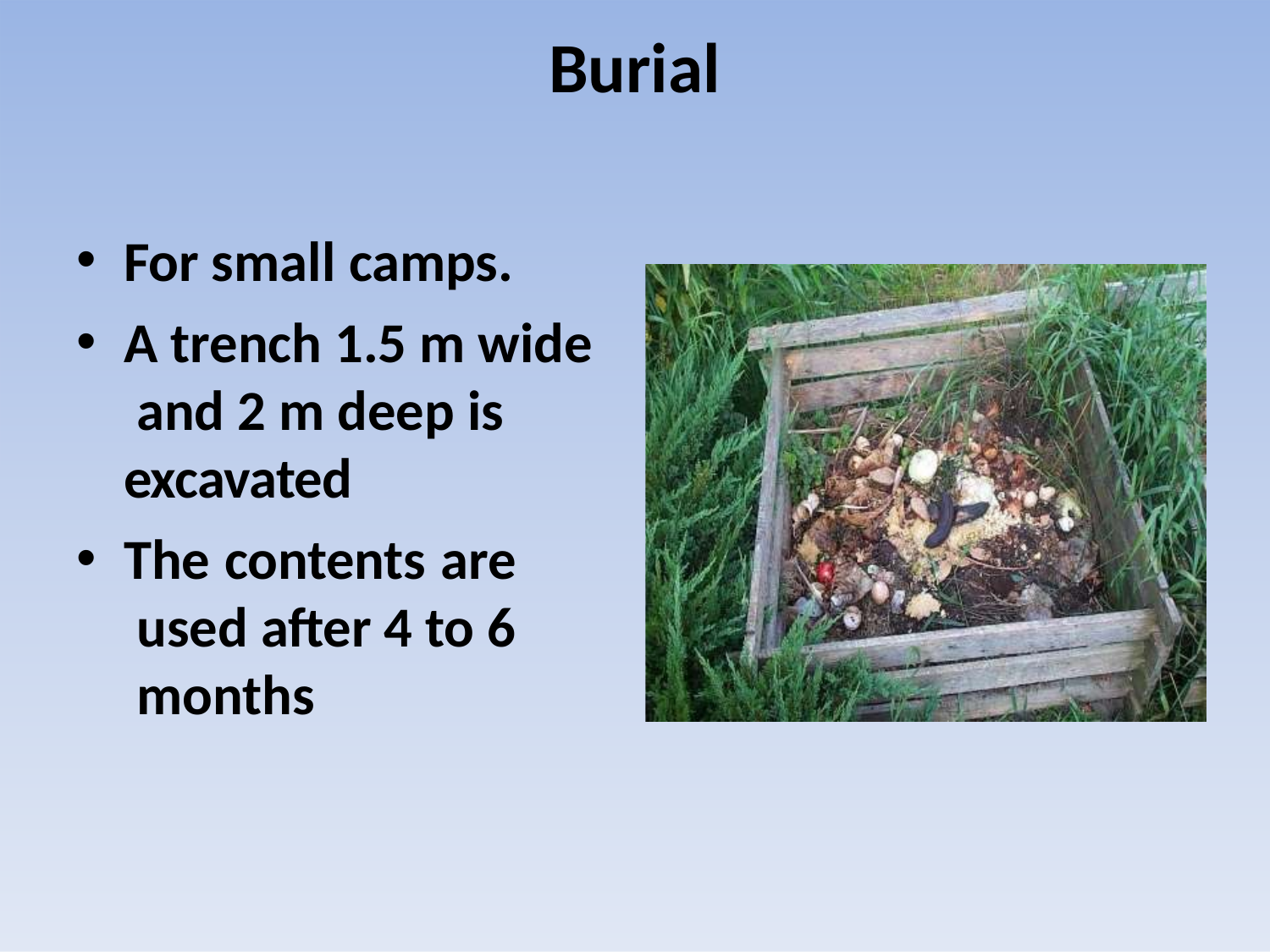

# Burial
For small camps.
A trench 1.5 m wide  and 2 m deep is  excavated
The contents are  used after 4 to 6  months